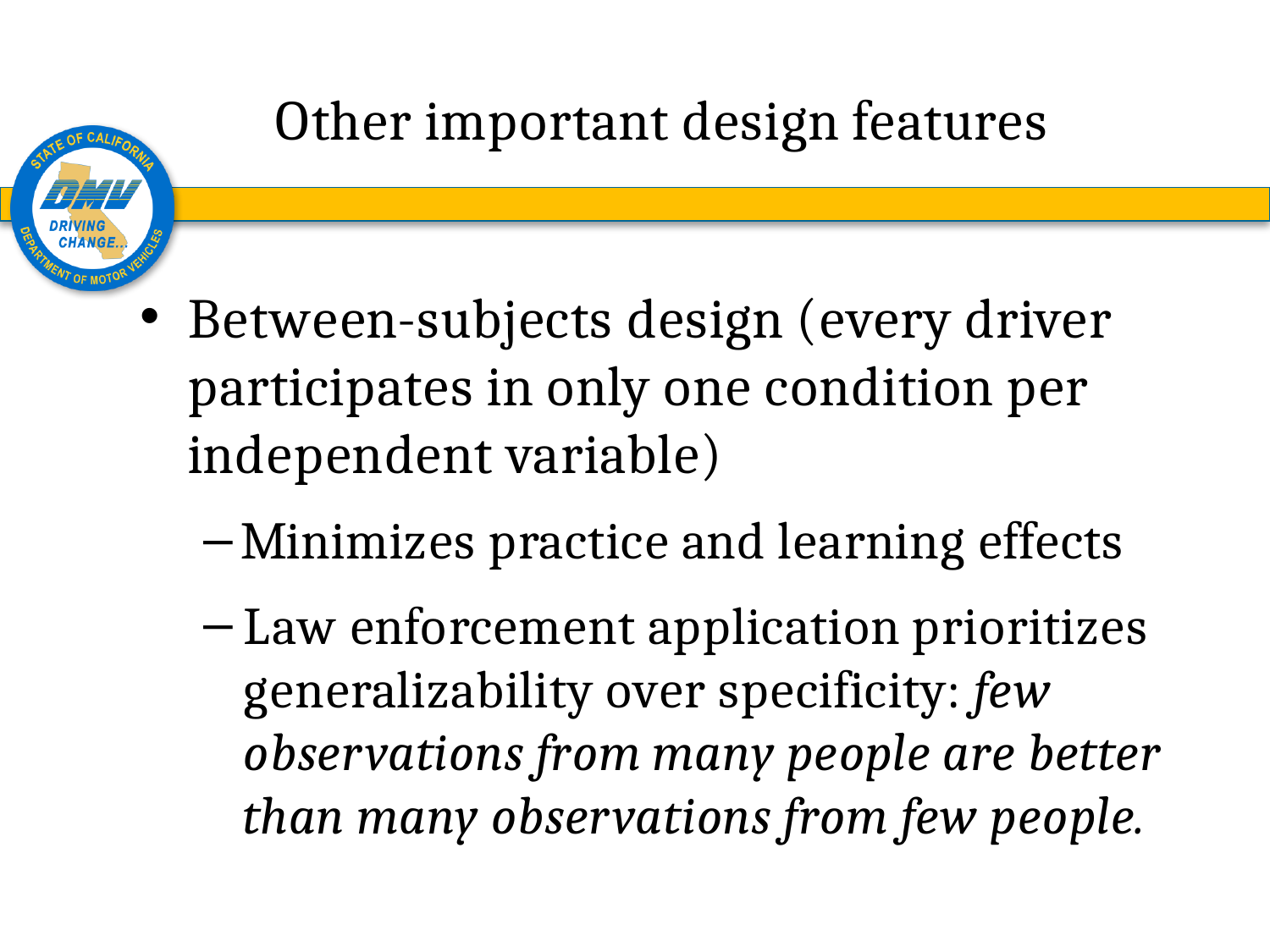

# Other important design features
Between-subjects design (every driver participates in only one condition per independent variable)
Minimizes practice and learning effects
Law enforcement application prioritizes generalizability over specificity: few observations from many people are better than many observations from few people.